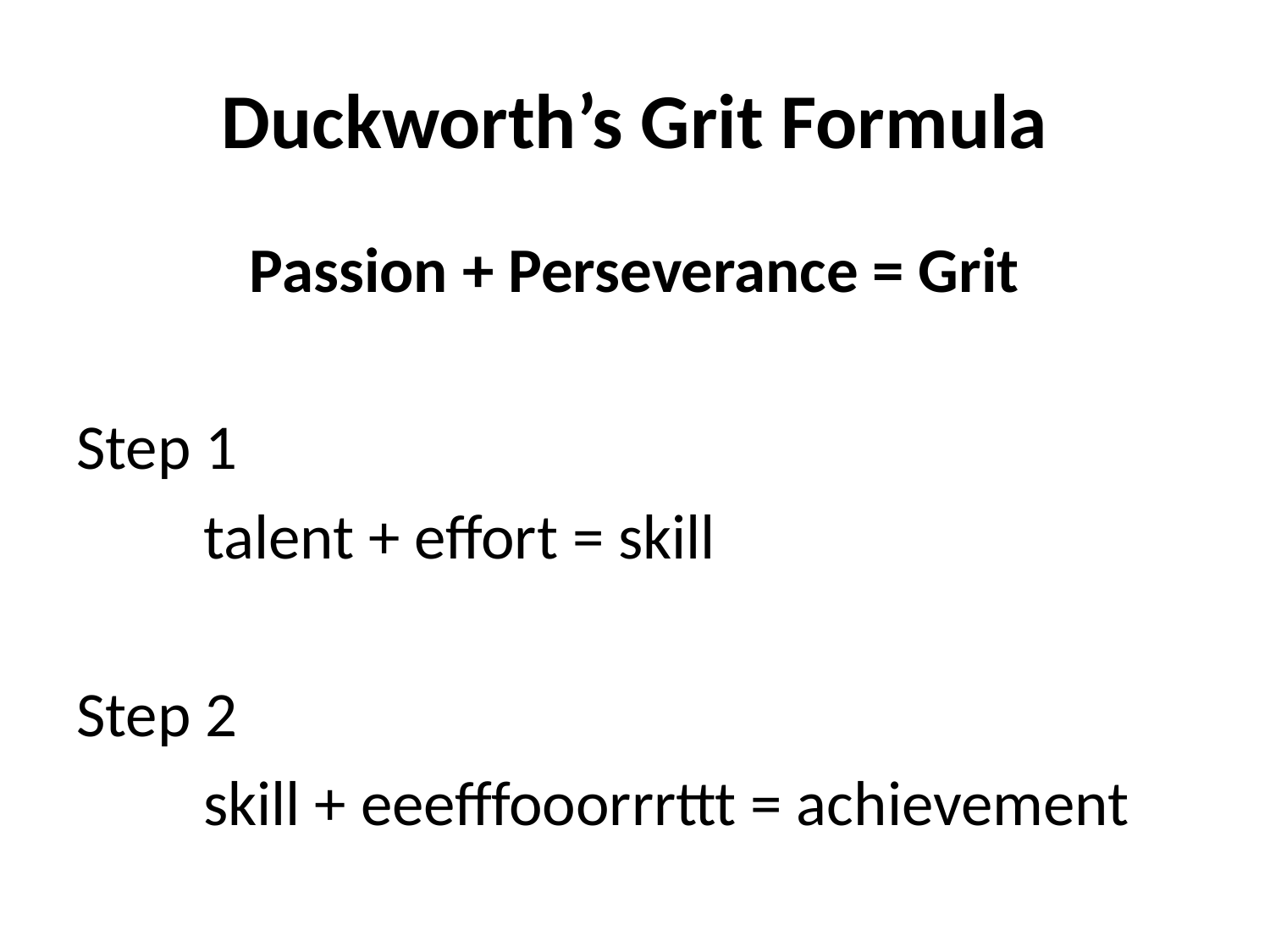

# Duckworth’s Grit Formula
Passion + Perseverance = Grit

Step 1
	talent + effort = skill

Step 2
	skill + eeefffooorrrttt = achievement